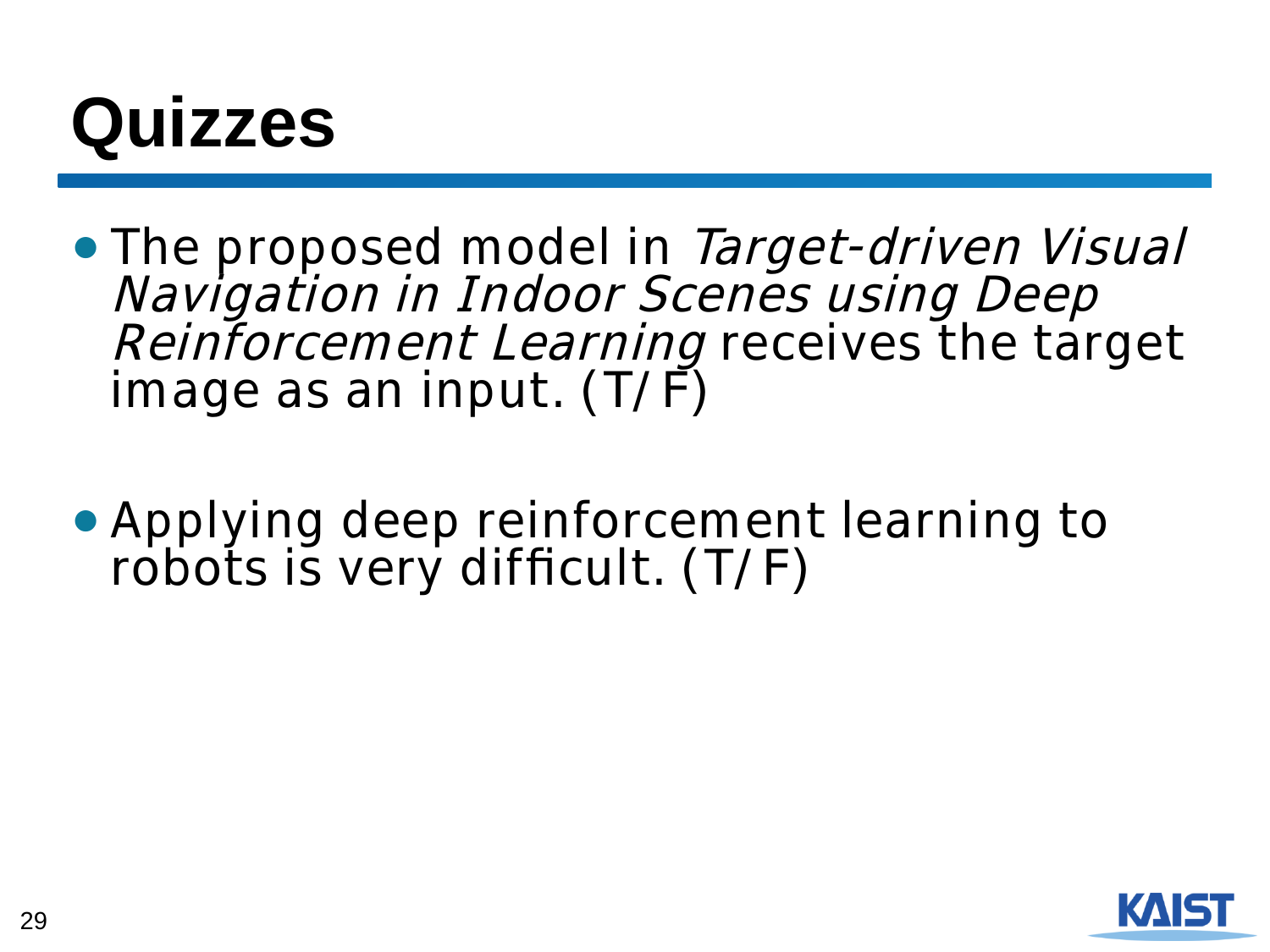

# Quizzes
The proposed model in Target-driven Visual Navigation in Indoor Scenes using Deep Reinforcement Learning receives the target image as an input. (T/F)

Applying deep reinforcement learning to robots is very difficult. (T/F)